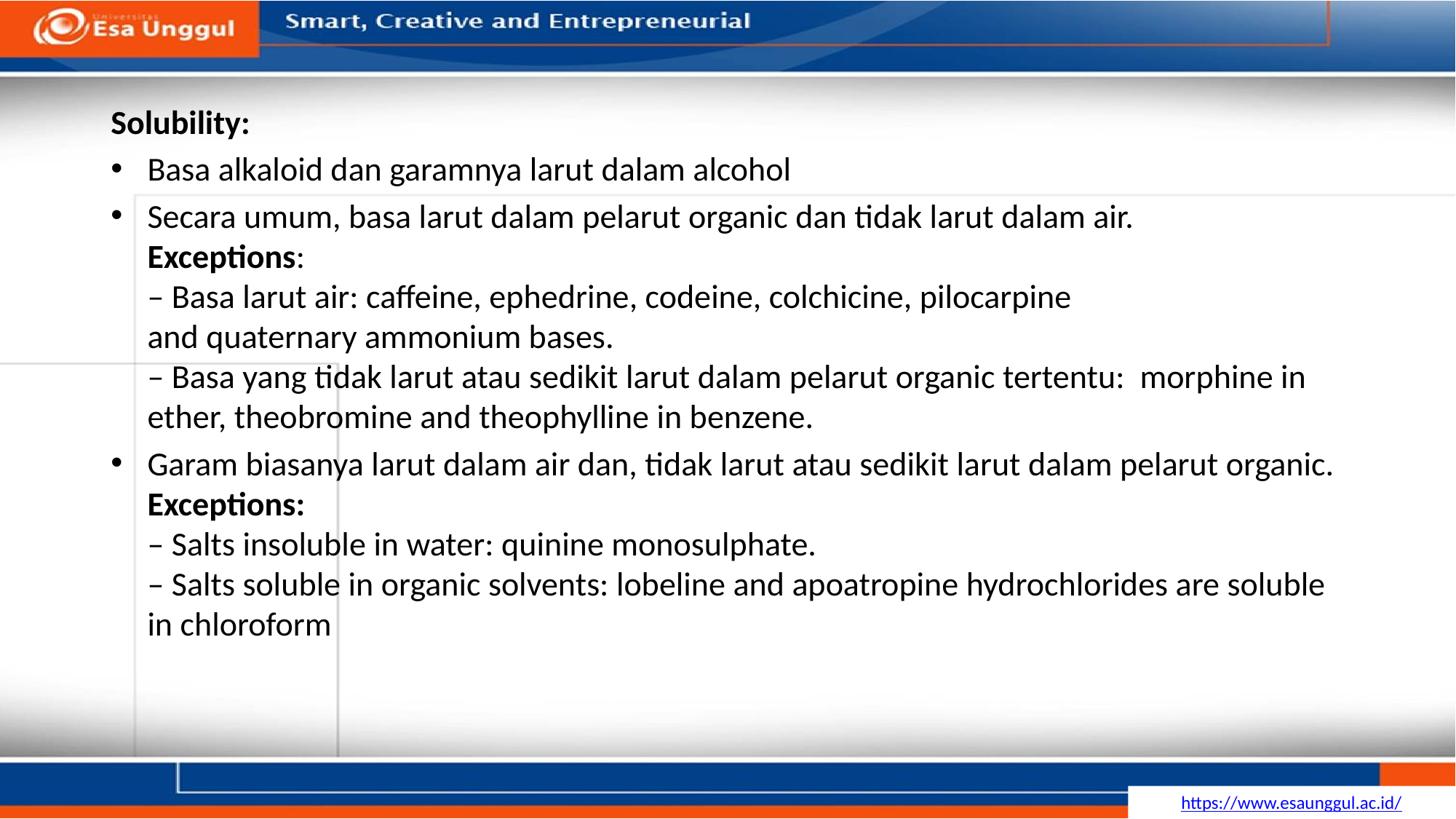

Solubility:
Basa alkaloid dan garamnya larut dalam alcohol
Secara umum, basa larut dalam pelarut organic dan tidak larut dalam air.
Exceptions:
– Basa larut air: caffeine, ephedrine, codeine, colchicine, pilocarpine
and quaternary ammonium bases.
– Basa yang tidak larut atau sedikit larut dalam pelarut organic tertentu:  morphine in ether, theobromine and theophylline in benzene.
Garam biasanya larut dalam air dan, tidak larut atau sedikit larut dalam pelarut organic.
Exceptions:
– Salts insoluble in water: quinine monosulphate.
– Salts soluble in organic solvents: lobeline and apoatropine hydrochlorides are soluble in chloroform